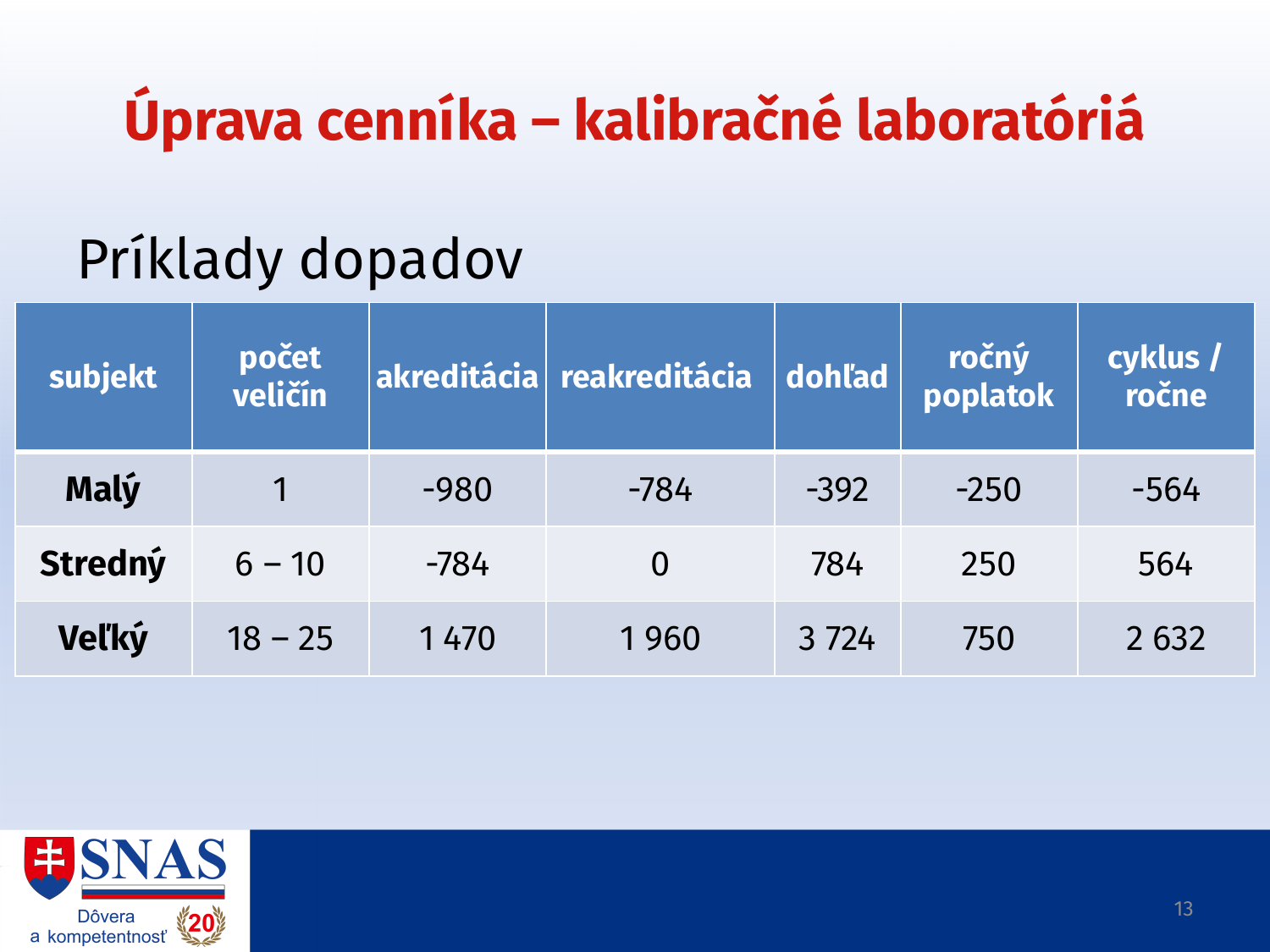

# Úprava cenníka – kalibračné laboratóriá
Príklady dopadov

| subjekt | počet veličín | akreditácia | reakreditácia | dohľad | ročný poplatok | cyklus / ročne |
| --- | --- | --- | --- | --- | --- | --- |
| Malý | 1 | -980 | -784 | -392 | -250 | -564 |
| Stredný | 6 – 10 | -784 | 0 | 784 | 250 | 564 |
| Veľký | 18 – 25 | 1 470 | 1 960 | 3 724 | 750 | 2 632 |
13